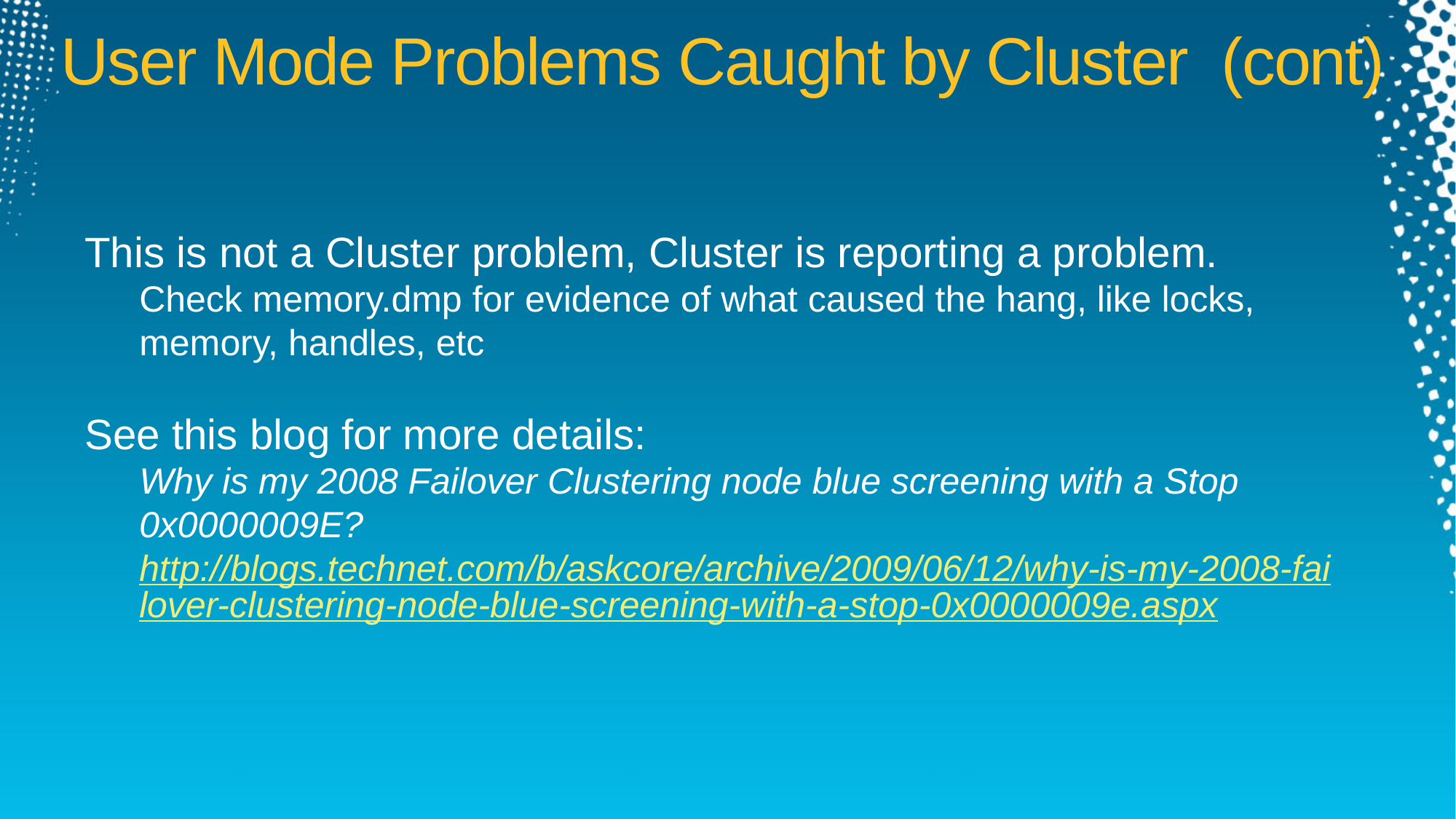

# User Mode Problems Caught by Cluster  (cont)
This is not a Cluster problem, Cluster is reporting a problem.
Check memory.dmp for evidence of what caused the hang, like locks, memory, handles, etc

See this blog for more details:
Why is my 2008 Failover Clustering node blue screening with a Stop 0x0000009E?
http://blogs.technet.com/b/askcore/archive/2009/06/12/why-is-my-2008-failover-clustering-node-blue-screening-with-a-stop-0x0000009e.aspx